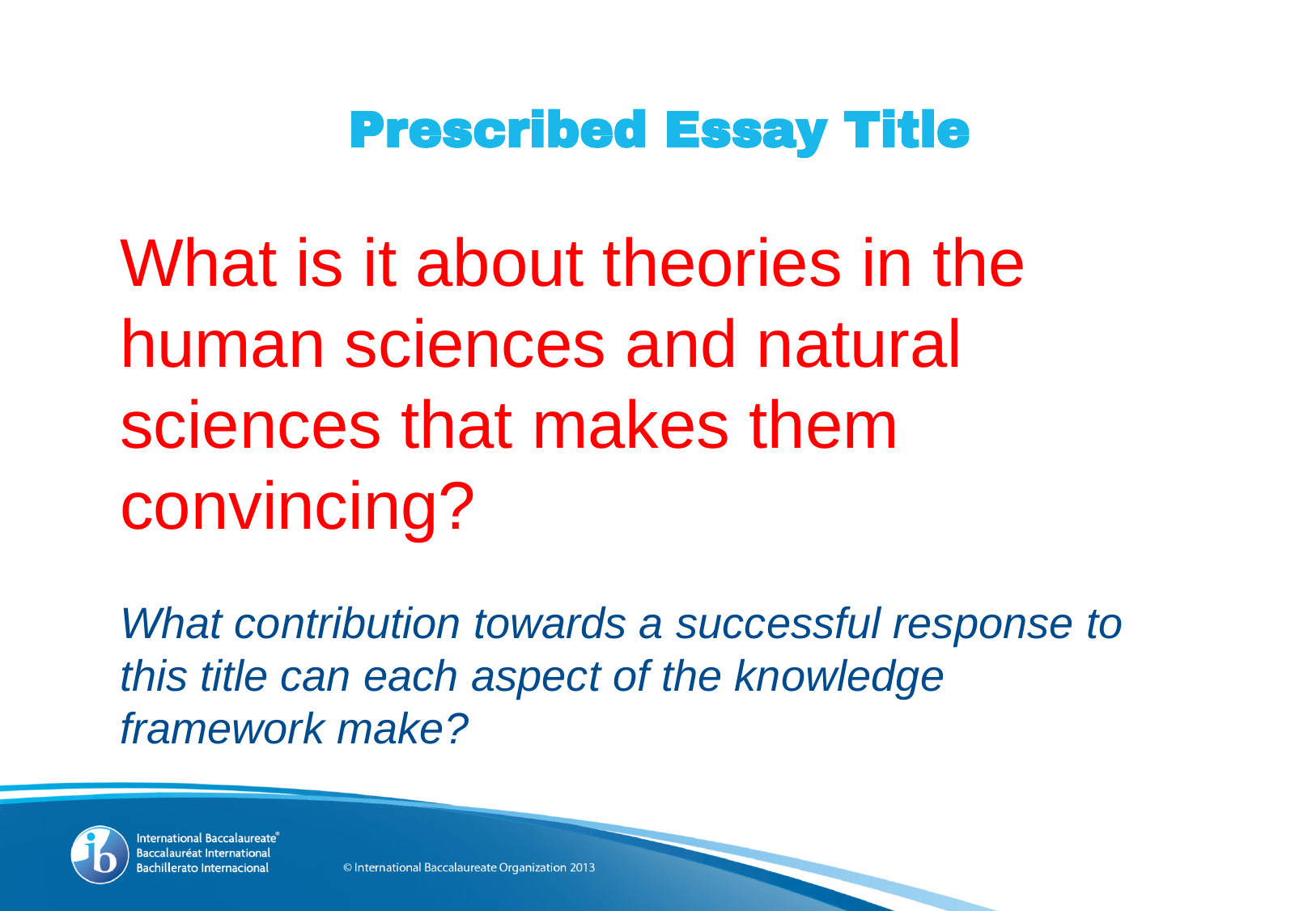

# Prescribed Essay Title
	What is it about theories in the human sciences and natural sciences that makes them convincing?

	What contribution towards a successful response to this title can each aspect of the knowledge framework make?